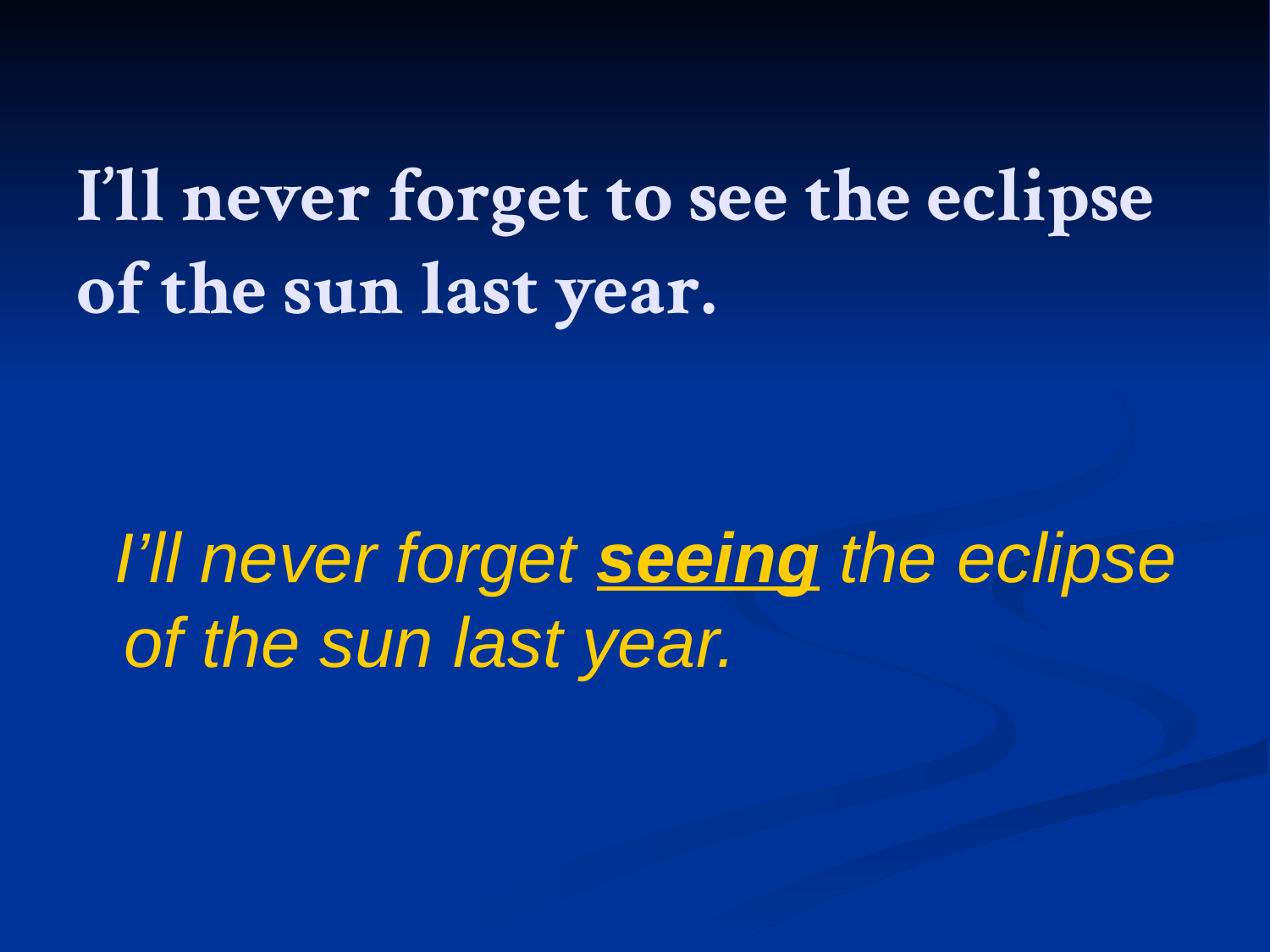

# I’ll never forget to see the eclipse of the sun last year.
   I’ll never forget seeing the eclipse of the sun last year.